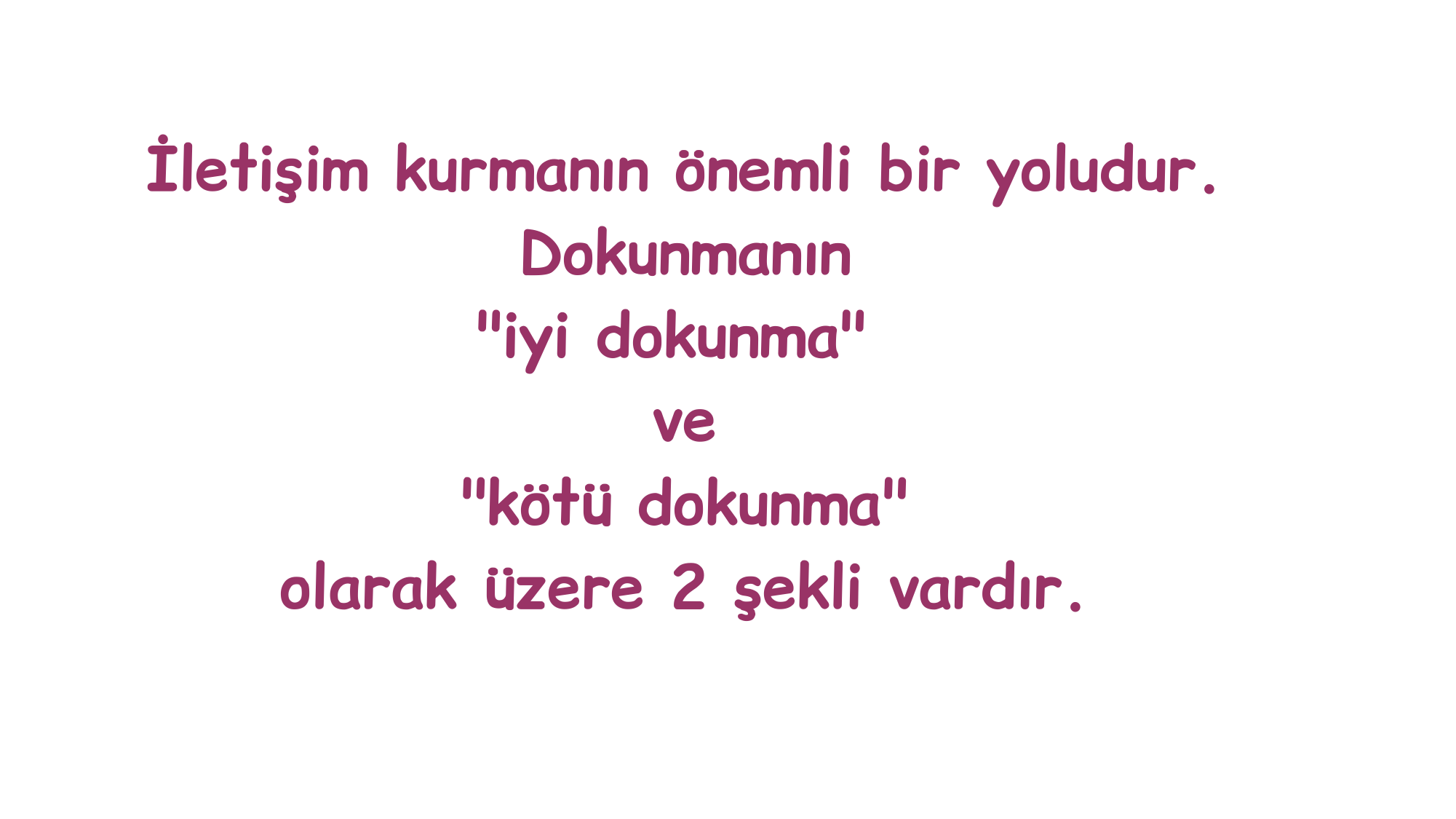

İletişim kurmanın önemli bir yoludur.
	Dokunmanın
"iyi dokunma"
ve
 "kötü dokunma"
olarak üzere 2 şekli vardır.